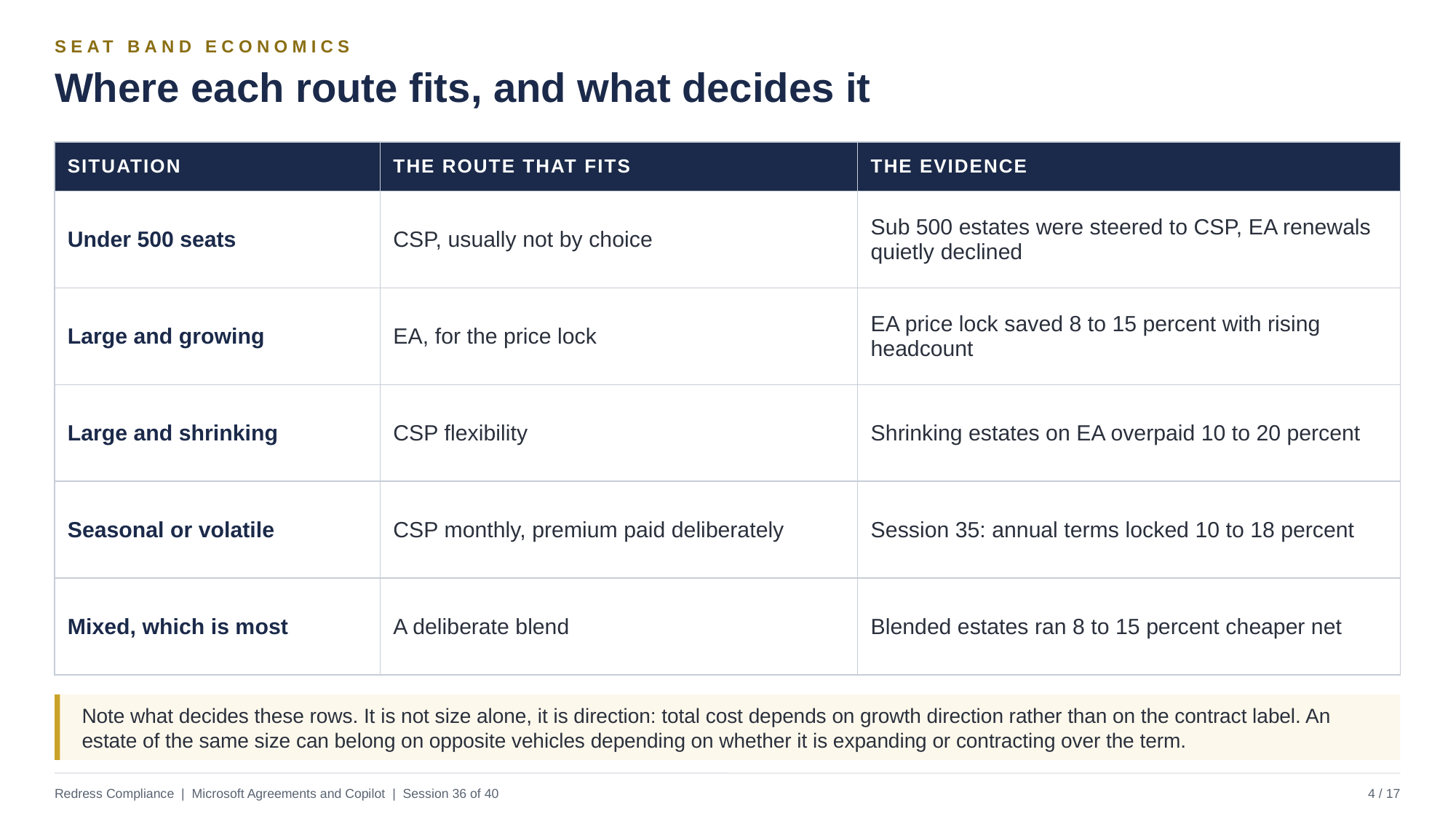

SEAT BAND ECONOMICS
Where each route fits, and what decides it
| SITUATION | THE ROUTE THAT FITS | THE EVIDENCE |
| --- | --- | --- |
| Under 500 seats | CSP, usually not by choice | Sub 500 estates were steered to CSP, EA renewals quietly declined |
| Large and growing | EA, for the price lock | EA price lock saved 8 to 15 percent with rising headcount |
| Large and shrinking | CSP flexibility | Shrinking estates on EA overpaid 10 to 20 percent |
| Seasonal or volatile | CSP monthly, premium paid deliberately | Session 35: annual terms locked 10 to 18 percent |
| Mixed, which is most | A deliberate blend | Blended estates ran 8 to 15 percent cheaper net |

Note what decides these rows. It is not size alone, it is direction: total cost depends on growth direction rather than on the contract label. An estate of the same size can belong on opposite vehicles depending on whether it is expanding or contracting over the term.

Redress Compliance  |  Microsoft Agreements and Copilot  |  Session 36 of 40
4 / 17